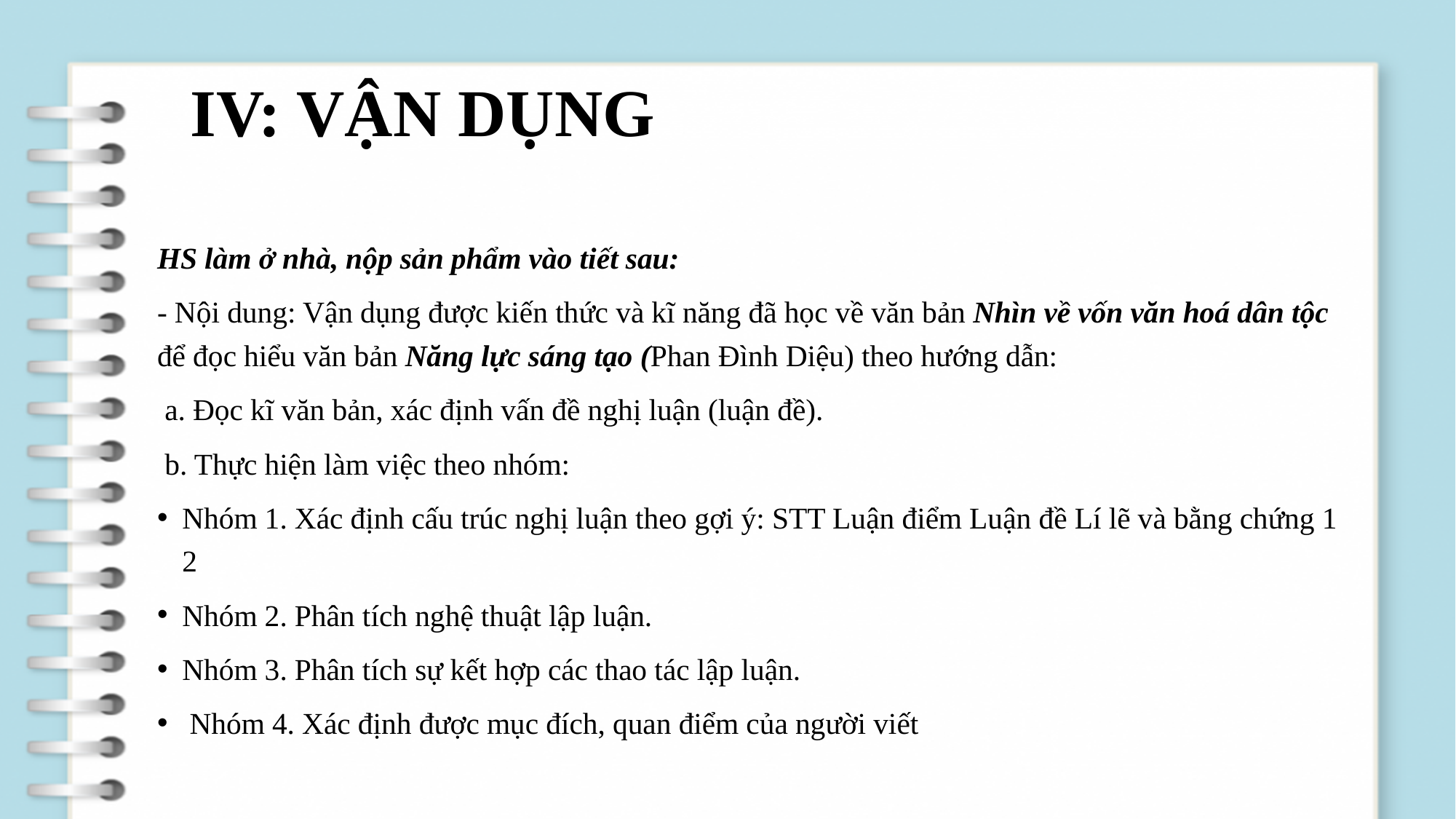

# IV: VẬN DỤNG
HS làm ở nhà, nộp sản phẩm vào tiết sau:
- Nội dung: Vận dụng được kiến thức và kĩ năng đã học về văn bản Nhìn về vốn văn hoá dân tộc để đọc hiểu văn bản Năng lực sáng tạo (Phan Đình Diệu) theo hướng dẫn:
 a. Đọc kĩ văn bản, xác định vấn đề nghị luận (luận đề).
 b. Thực hiện làm việc theo nhóm:
Nhóm 1. Xác định cấu trúc nghị luận theo gợi ý: STT Luận điểm Luận đề Lí lẽ và bằng chứng 1 2
Nhóm 2. Phân tích nghệ thuật lập luận.
Nhóm 3. Phân tích sự kết hợp các thao tác lập luận.
 Nhóm 4. Xác định được mục đích, quan điểm của người viết